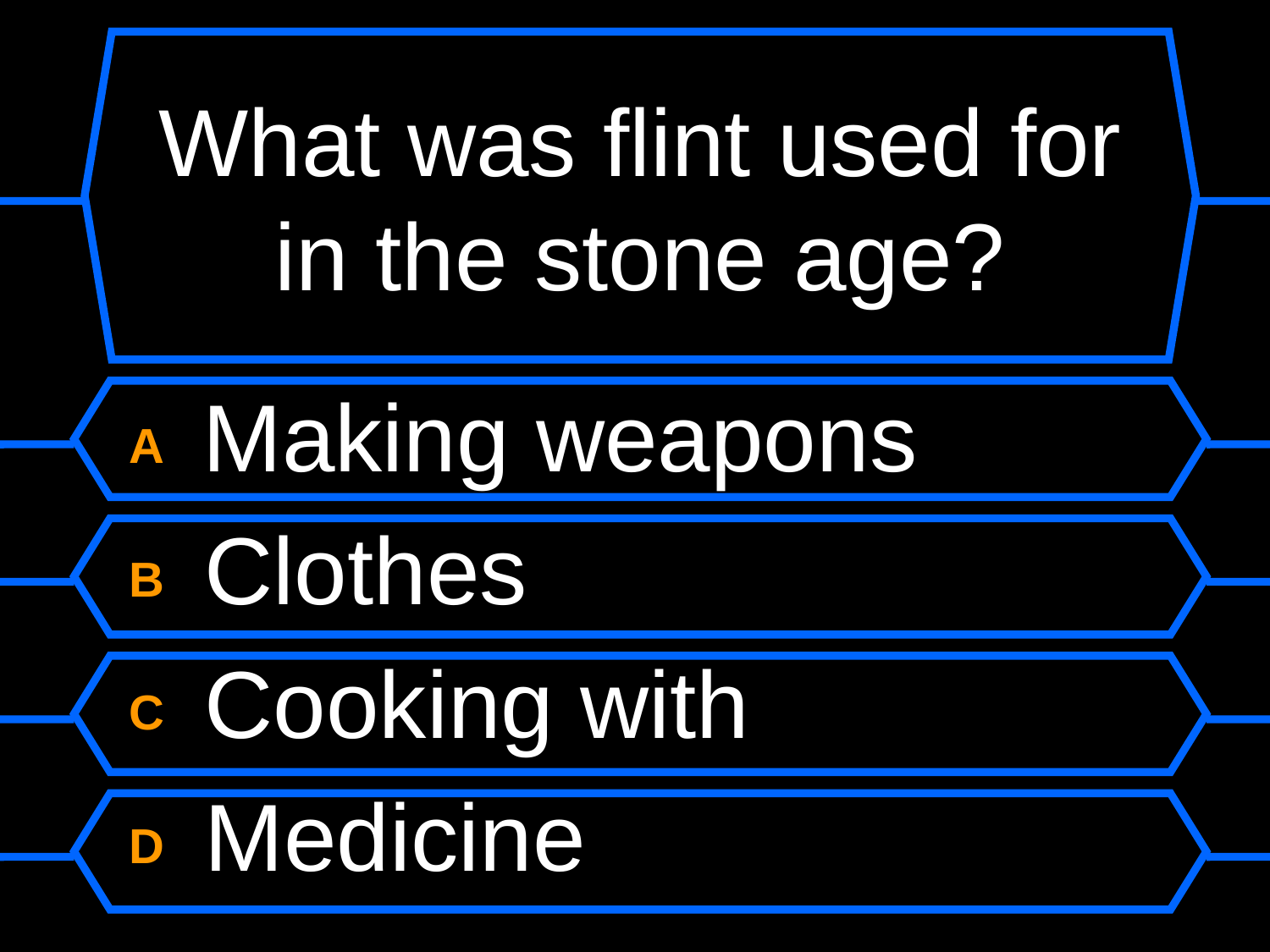

# What was flint used for in the stone age?

A  Making weapons
B  Clothes
C  Cooking with
D  Medicine